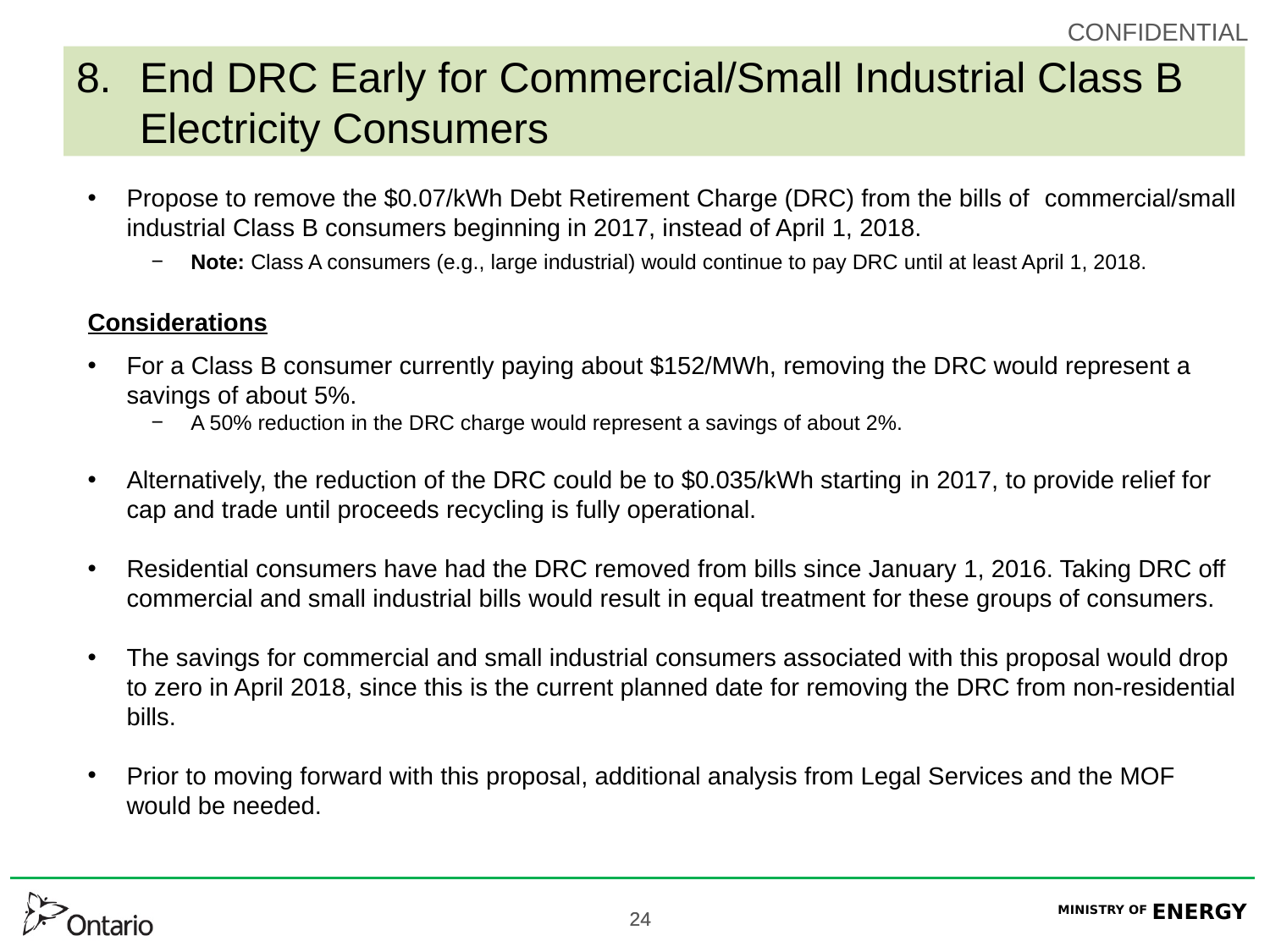

# End DRC Early for Commercial/Small Industrial Class B Electricity Consumers
Propose to remove the $0.07/kWh Debt Retirement Charge (DRC) from the bills of  commercial/small industrial Class B consumers beginning in 2017, instead of April 1, 2018.
Note: Class A consumers (e.g., large industrial) would continue to pay DRC until at least April 1, 2018.

Considerations
For a Class B consumer currently paying about $152/MWh, removing the DRC would represent a savings of about 5%.
A 50% reduction in the DRC charge would represent a savings of about 2%.

Alternatively, the reduction of the DRC could be to $0.035/kWh starting in 2017, to provide relief for cap and trade until proceeds recycling is fully operational.

Residential consumers have had the DRC removed from bills since January 1, 2016. Taking DRC off commercial and small industrial bills would result in equal treatment for these groups of consumers.

The savings for commercial and small industrial consumers associated with this proposal would drop to zero in April 2018, since this is the current planned date for removing the DRC from non-residential bills.

Prior to moving forward with this proposal, additional analysis from Legal Services and the MOF would be needed.